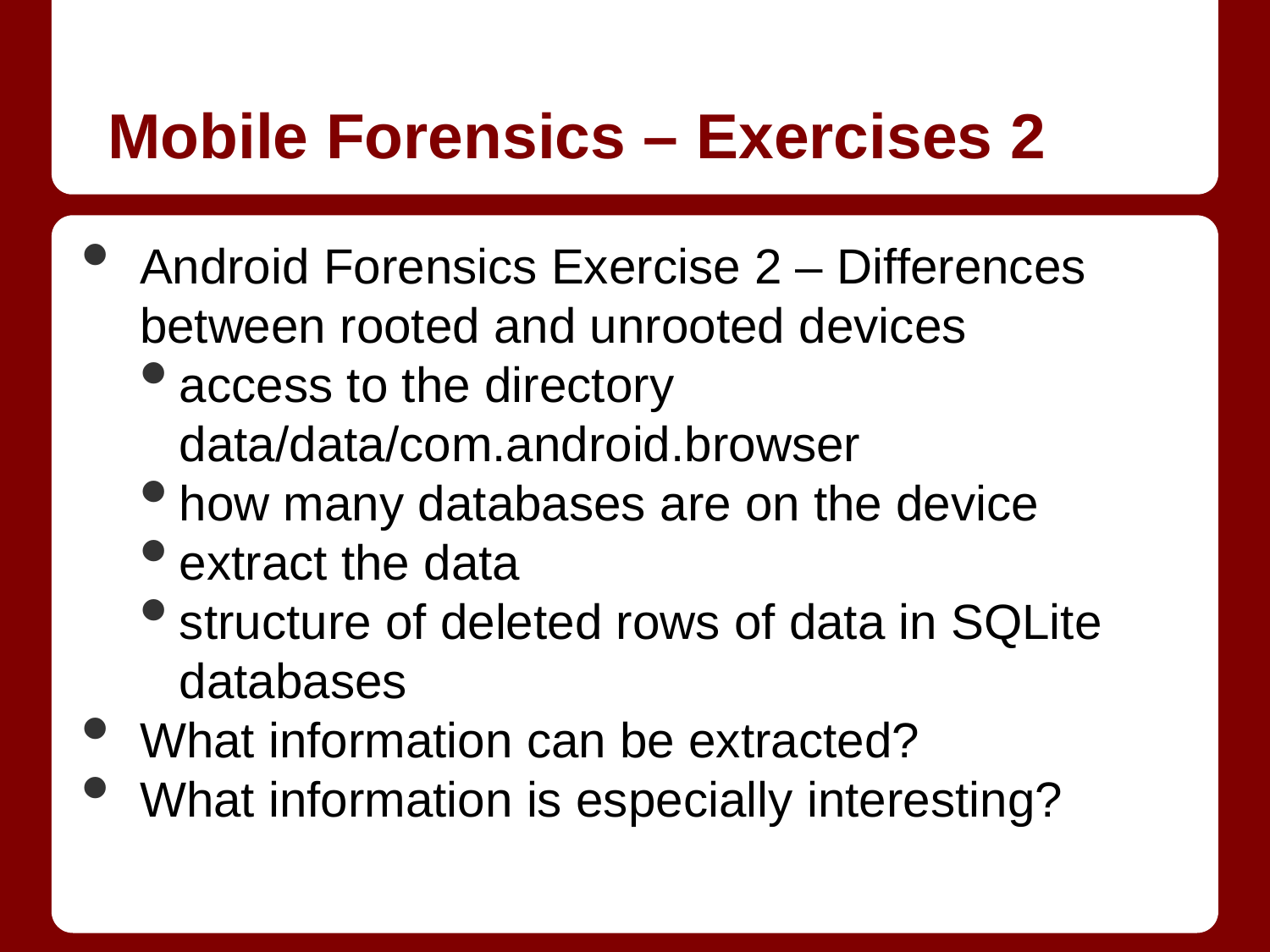

Android Forensics Exercise 2 – Differences between rooted and unrooted devices
access to the directory data/data/com.android.browser
how many databases are on the device
extract the data
structure of deleted rows of data in SQLite databases
What information can be extracted?
What information is especially interesting?

# Mobile Forensics – Exercises 2